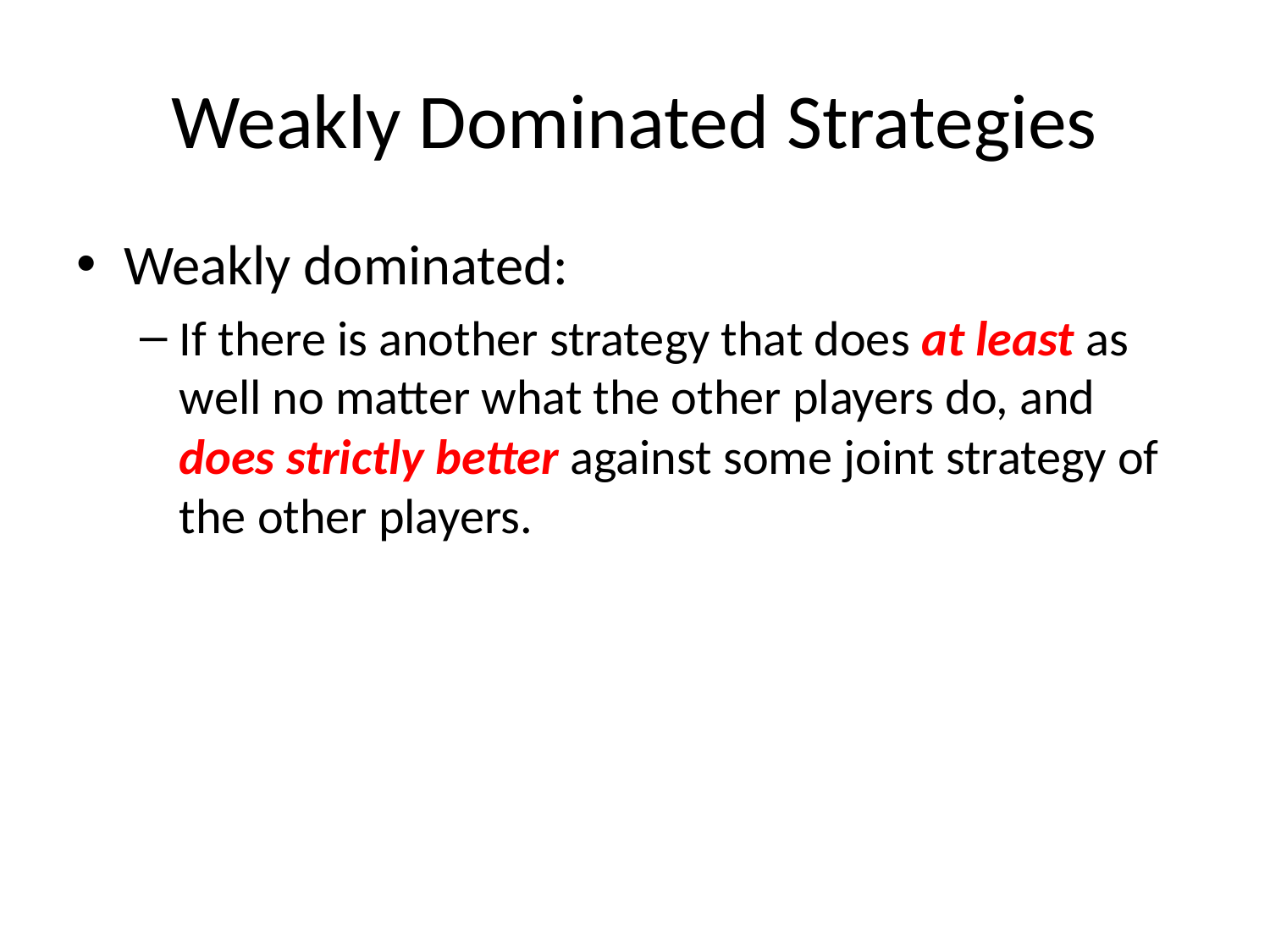

# Weakly Dominated Strategies
Weakly dominated:
If there is another strategy that does at least as well no matter what the other players do, and does strictly better against some joint strategy of the other players.